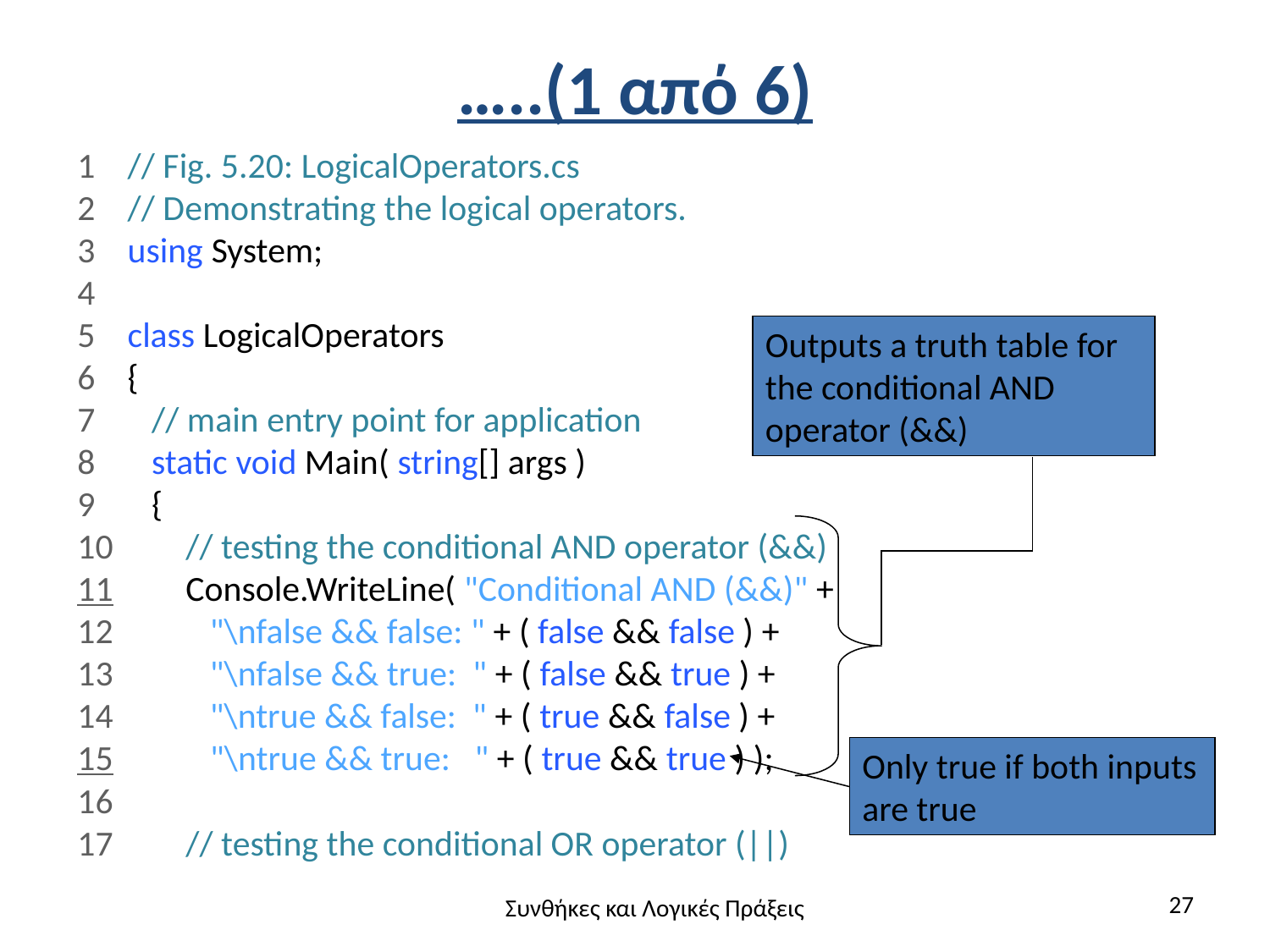

# …..(1 από 6)
1    // Fig. 5.20: LogicalOperators.cs
2    // Demonstrating the logical operators.
3    using System;
4
5    class LogicalOperators
6    {
7       // main entry point for application
8       static void Main( string[] args )
9       {
10         // testing the conditional AND operator (&&)
11         Console.WriteLine( "Conditional AND (&&)" +
12            "\nfalse && false: " + ( false && false ) +
13            "\nfalse && true:  " + ( false && true ) +
14            "\ntrue && false:  " + ( true && false ) +
15            "\ntrue && true:   " + ( true && true ) );
16
17         // testing the conditional OR operator (||)
Outputs a truth table for the conditional AND operator (&&)

Only true if both inputs are true

27
Συνθήκες και Λογικές Πράξεις